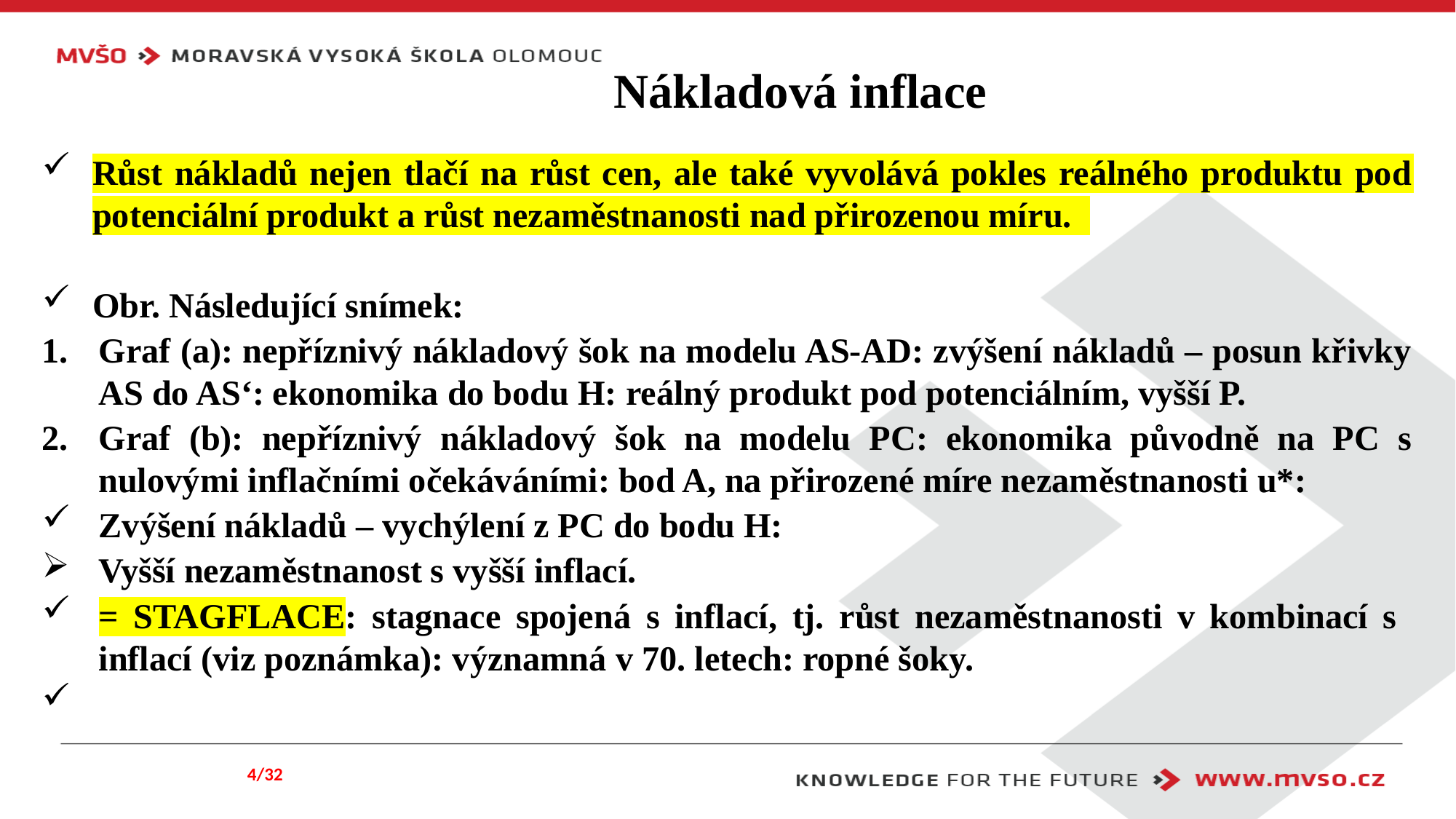

# Nákladová inflace
Růst nákladů nejen tlačí na růst cen, ale také vyvolává pokles reálného produktu pod potenciální produkt a růst nezaměstnanosti nad přirozenou míru.

Obr. Následující snímek:
Graf (a): nepříznivý nákladový šok na modelu AS-AD: zvýšení nákladů – posun křivky AS do AS‘: ekonomika do bodu H: reálný produkt pod potenciálním, vyšší P.
Graf (b): nepříznivý nákladový šok na modelu PC: ekonomika původně na PC s nulovými inflačními očekáváními: bod A, na přirozené míre nezaměstnanosti u*:
Zvýšení nákladů – vychýlení z PC do bodu H:
Vyšší nezaměstnanost s vyšší inflací.
= STAGFLACE: stagnace spojená s inflací, tj. růst nezaměstnanosti v kombinací s  inflací (viz poznámka): významná v 70. letech: ropné šoky.

4/32